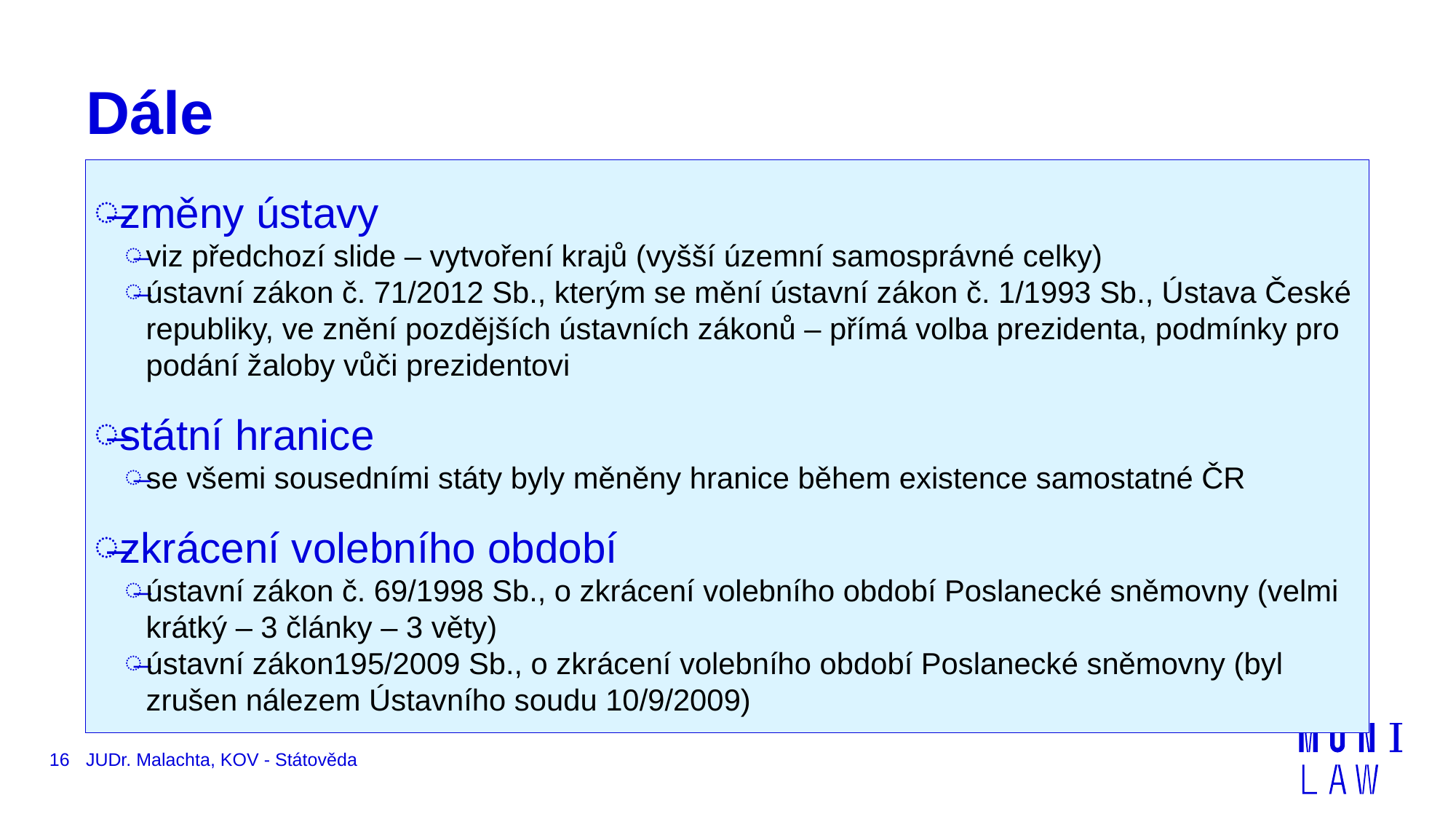

# Dále
změny ústavy
viz předchozí slide – vytvoření krajů (vyšší územní samosprávné celky)
ústavní zákon č. 71/2012 Sb., kterým se mění ústavní zákon č. 1/1993 Sb., Ústava České republiky, ve znění pozdějších ústavních zákonů – přímá volba prezidenta, podmínky pro podání žaloby vůči prezidentovi
státní hranice
se všemi sousedními státy byly měněny hranice během existence samostatné ČR
zkrácení volebního období
ústavní zákon č. 69/1998 Sb., o zkrácení volebního období Poslanecké sněmovny (velmi krátký – 3 články – 3 věty)
ústavní zákon195/2009 Sb., o zkrácení volebního období Poslanecké sněmovny (byl zrušen nálezem Ústavního soudu 10/9/2009)
16
JUDr. Malachta, KOV - Státověda